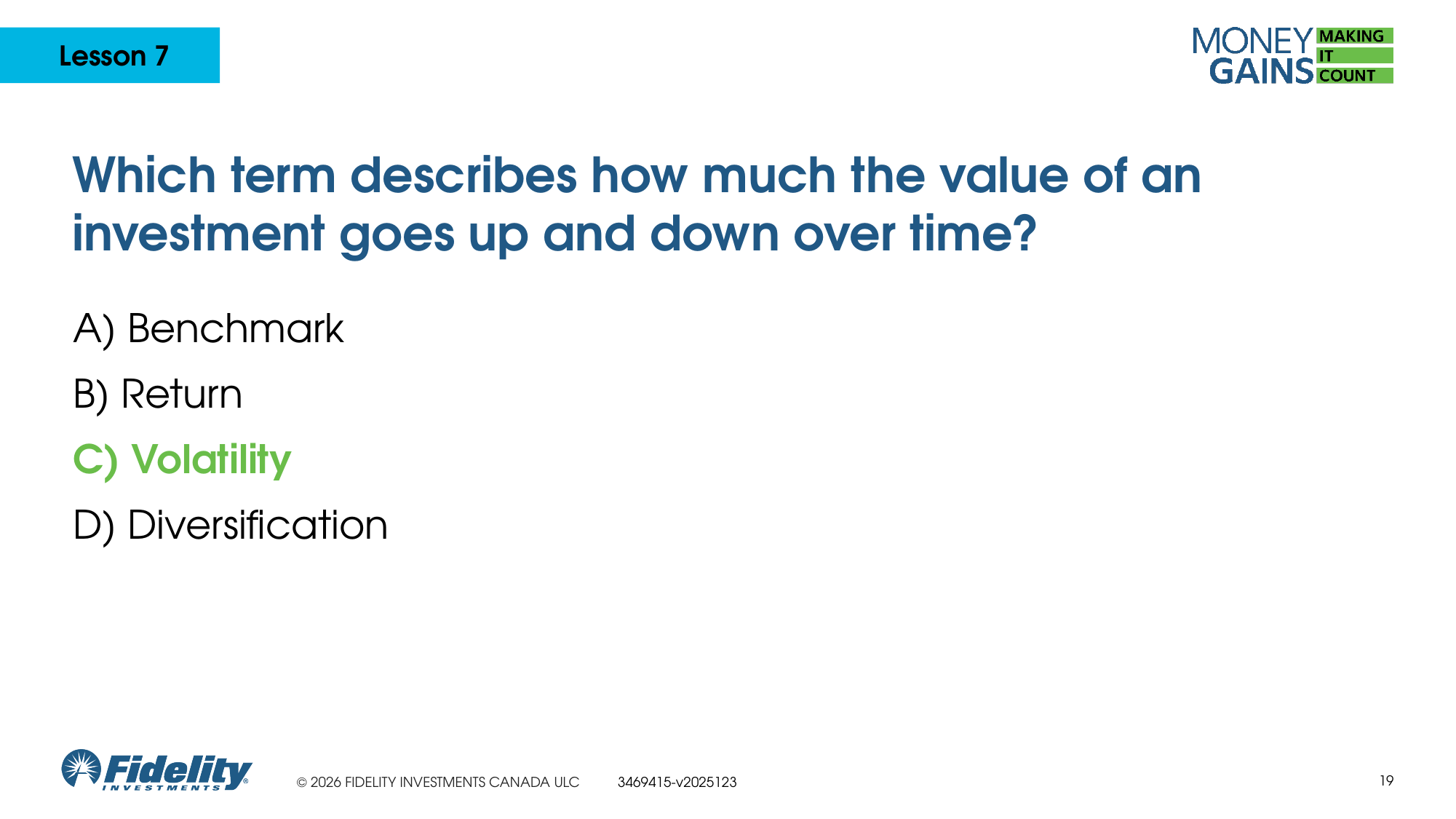

# Which term describes how much the value of an investment goes up and down over time?
A) Benchmark
B) Return
C) Volatility
D) Diversification
19